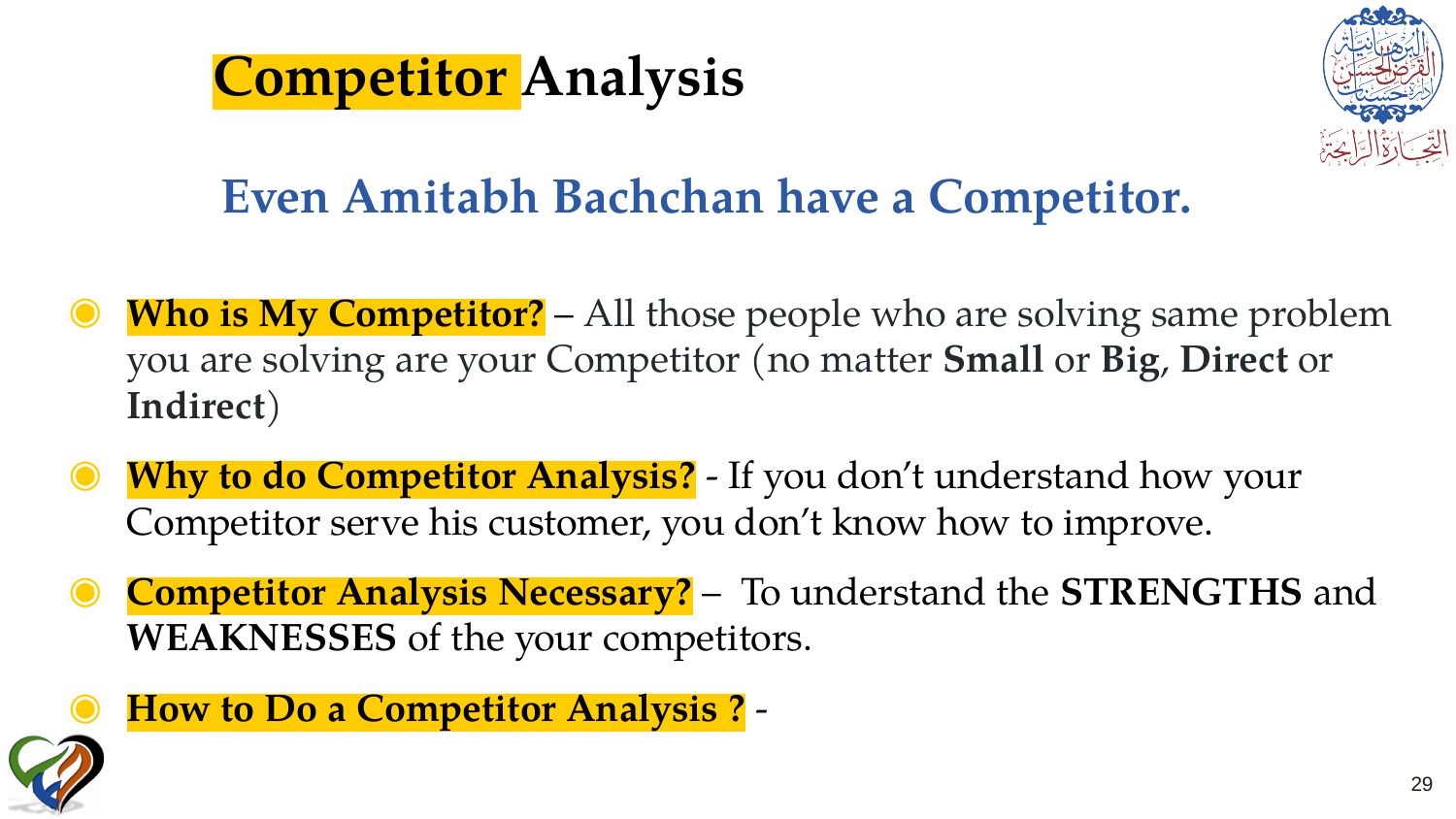

Competitor Analysis

Even Amitabh Bachchan have a Competitor.
#

Who is My Competitor? – All those people who are solving same problem you are solving are your Competitor (no matter Small or Big, Direct or Indirect)
Why to do Competitor Analysis? - If you don’t understand how your Competitor serve his customer, you don’t know how to improve.
Competitor Analysis Necessary? –  To understand the STRENGTHS and WEAKNESSES of the your competitors.
How to Do a Competitor Analysis ? -

29